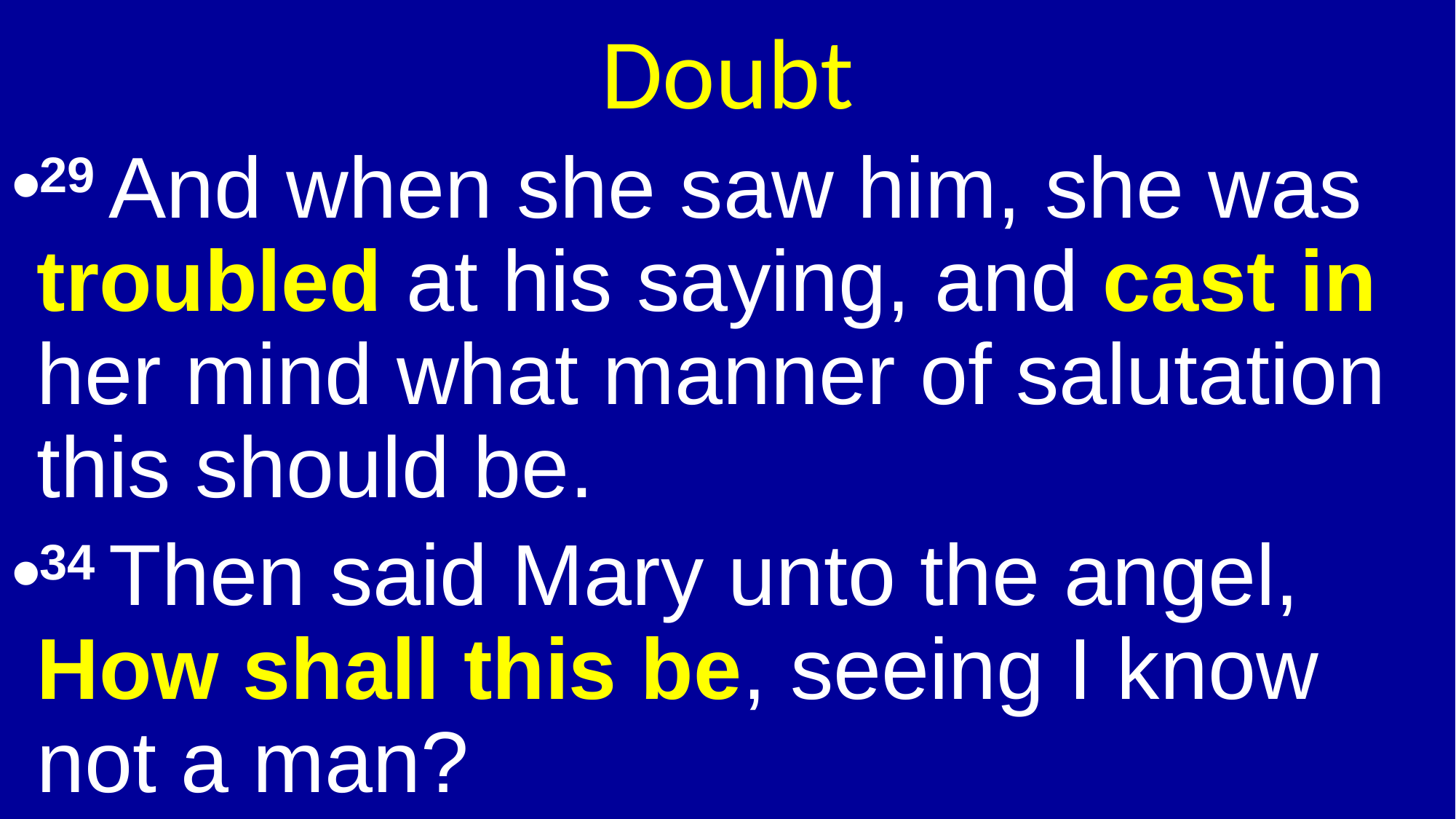

# Doubt
29 And when she saw him, she was troubled at his saying, and cast in her mind what manner of salutation this should be.
34 Then said Mary unto the angel, How shall this be, seeing I know not a man?